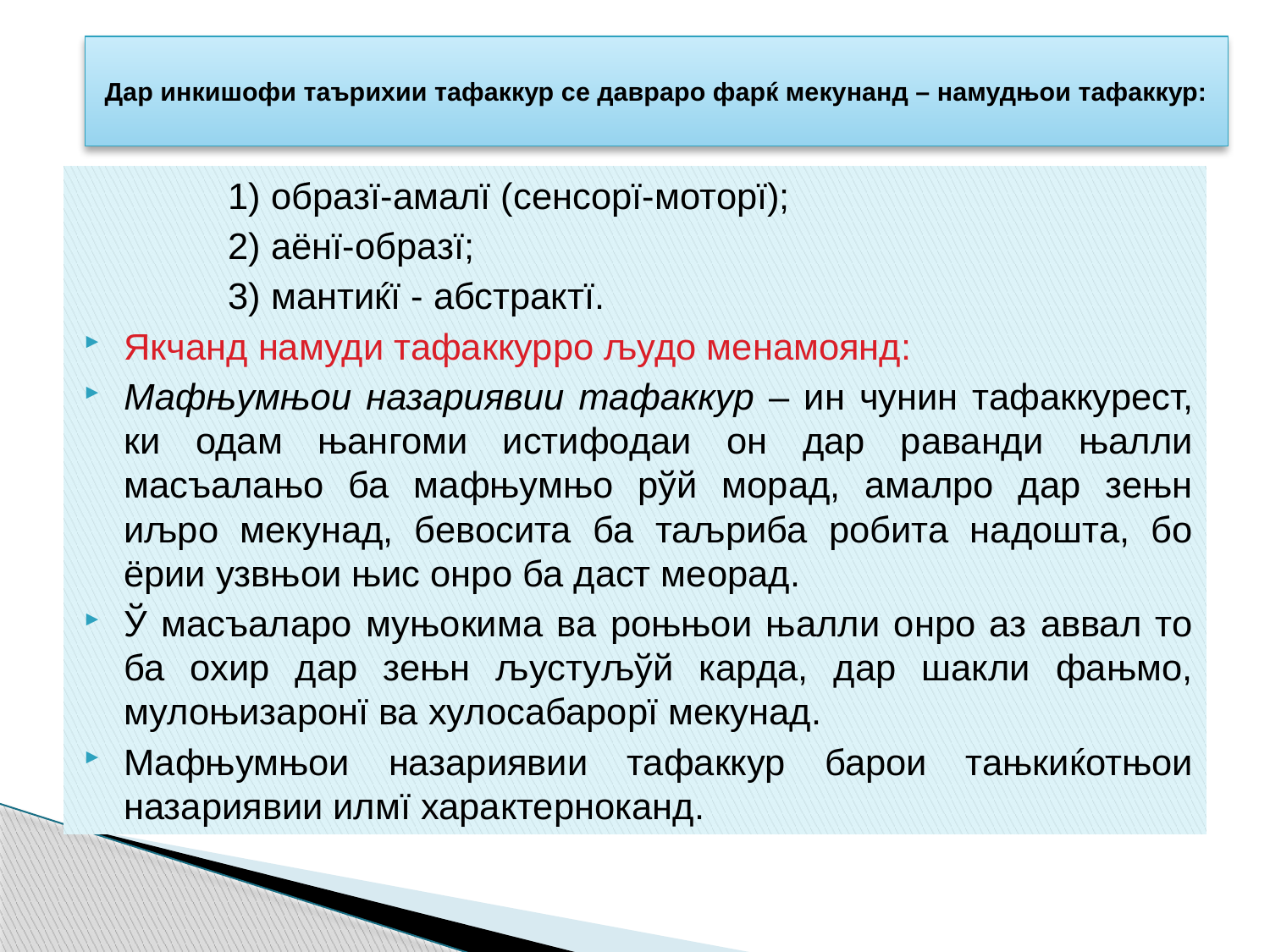

# Дар инкишофи таърихии тафаккур се давраро фарќ мекунанд – намудњои тафаккур:
1) образї-амалї (сенсорї-моторї);
2) аёнї-образї;
3) мантиќї - абстрактї.
Якчанд намуди тафаккурро људо менамоянд:
Мафњумњои назариявии тафаккур – ин чунин тафаккурест, ки одам њангоми истифодаи он дар раванди њалли масъалањо ба мафњумњо рўй морад, амалро дар зењн иљро мекунад, бевосита ба таљриба робита надошта, бо ёрии узвњои њис онро ба даст меорад.
Ў масъаларо муњокима ва роњњои њалли онро аз аввал то ба охир дар зењн љустуљўй карда, дар шакли фањмо, мулоњизаронї ва хулосабарорї мекунад.
Мафњумњои назариявии тафаккур барои тањкиќотњои назариявии илмї характерноканд.